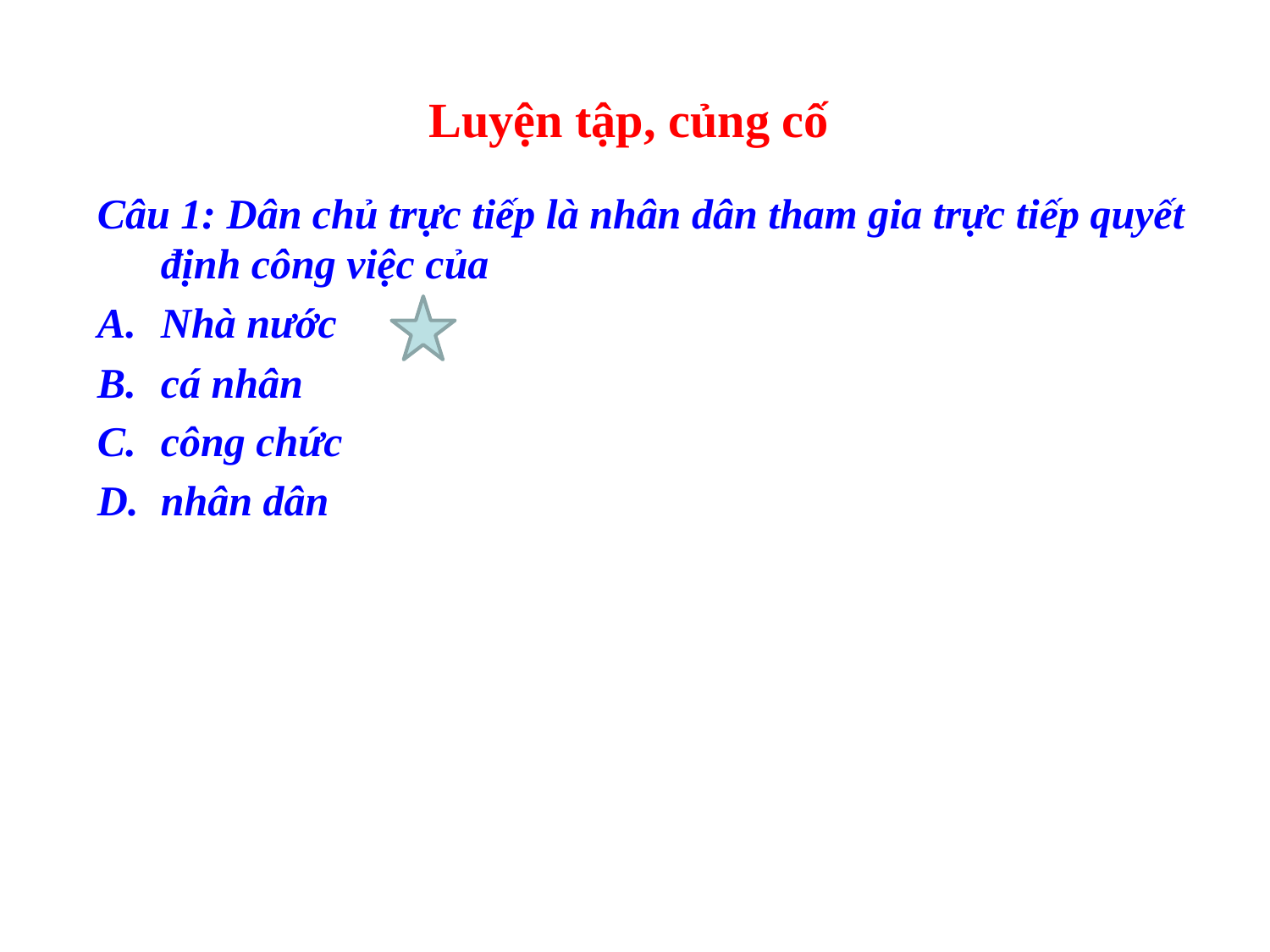

# Luyện tập, củng cố
Câu 1: Dân chủ trực tiếp là nhân dân tham gia trực tiếp quyết định công việc của
Nhà nước
cá nhân
công chức
nhân dân